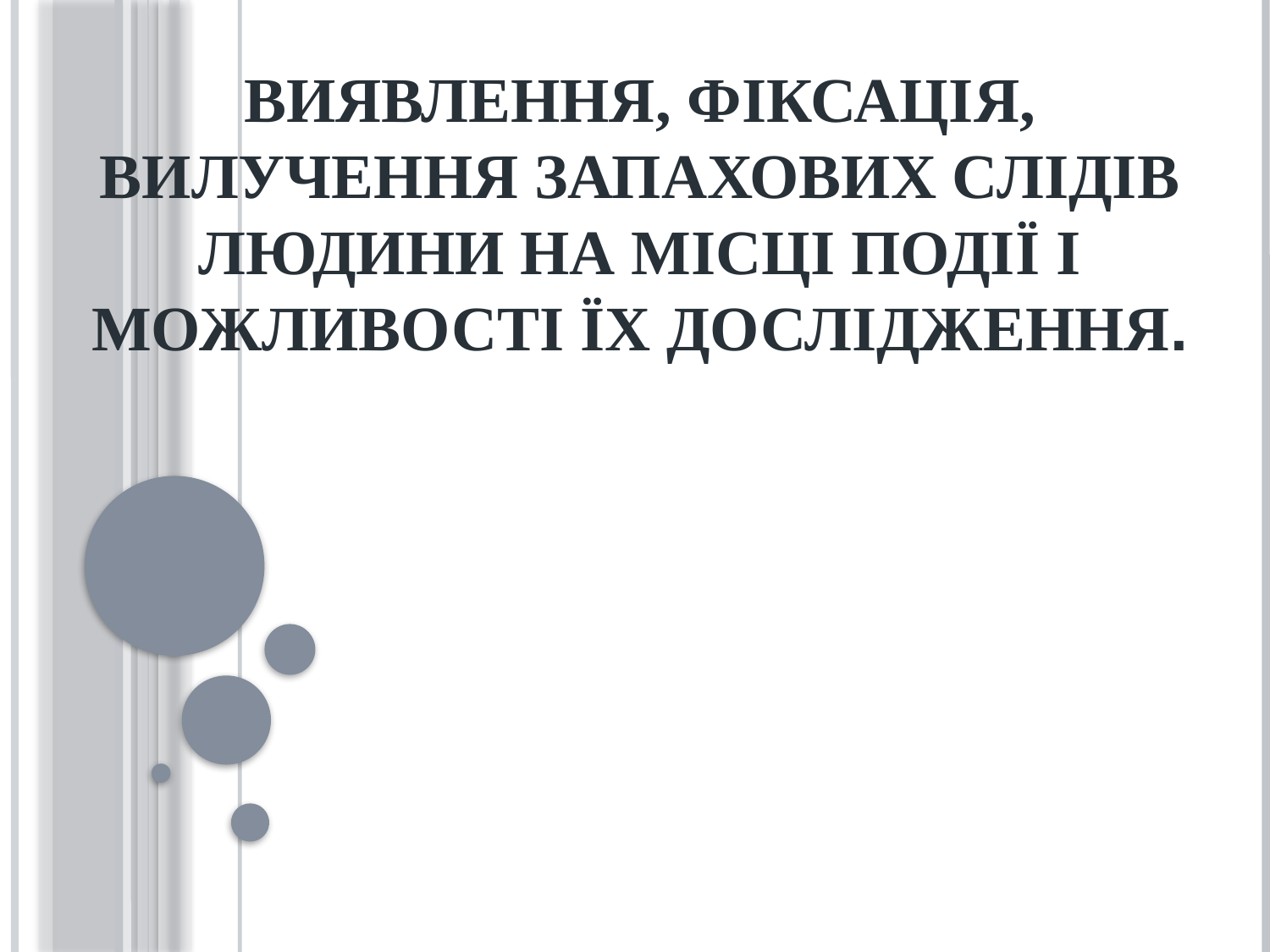

# Виявлення, фіксація, вилучення запахових слідів людини на місці події і можливості їх дослідження.